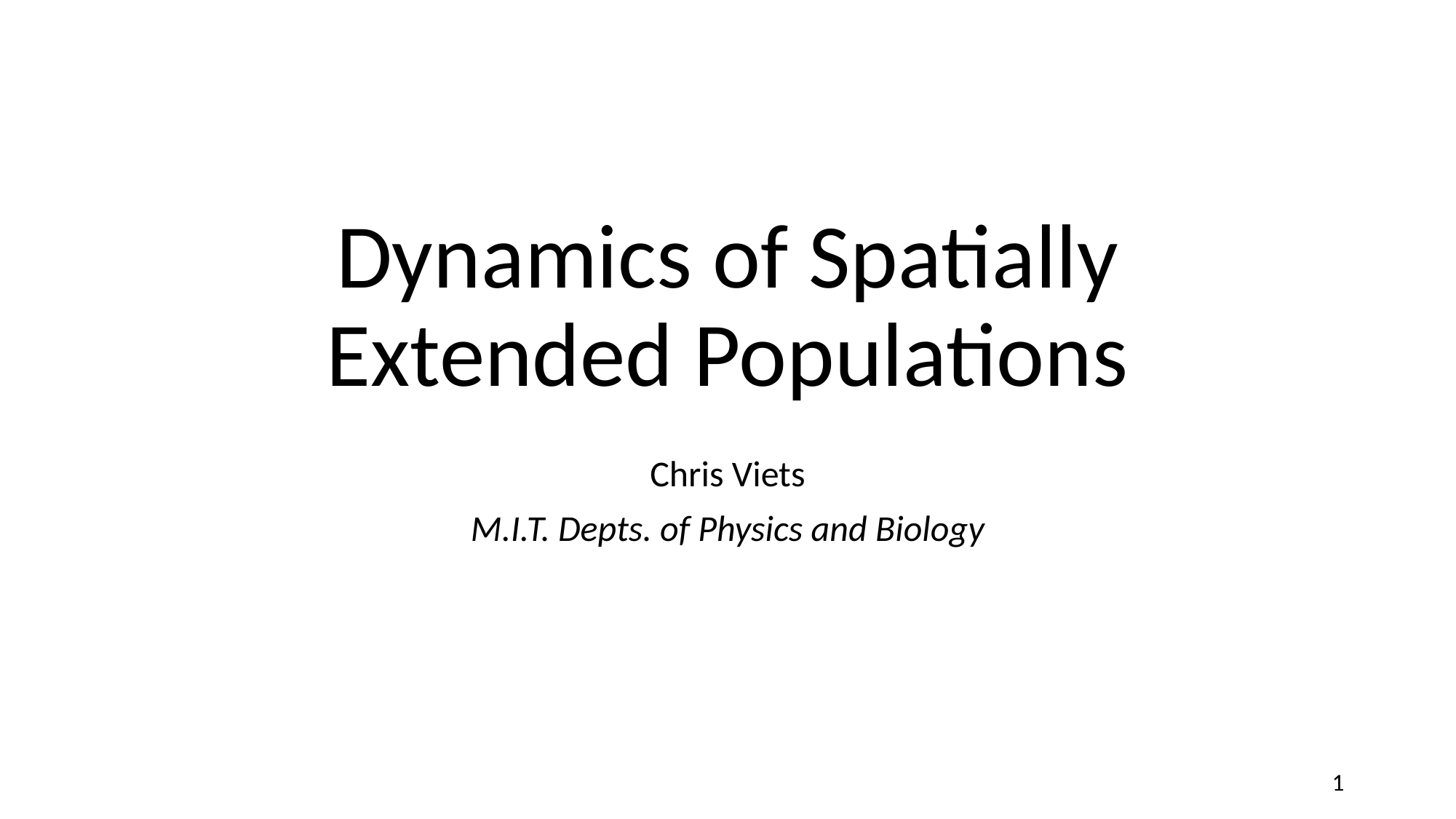

# Dynamics of Spatially Extended Populations
Chris Viets
M.I.T. Depts. of Physics and Biology
1